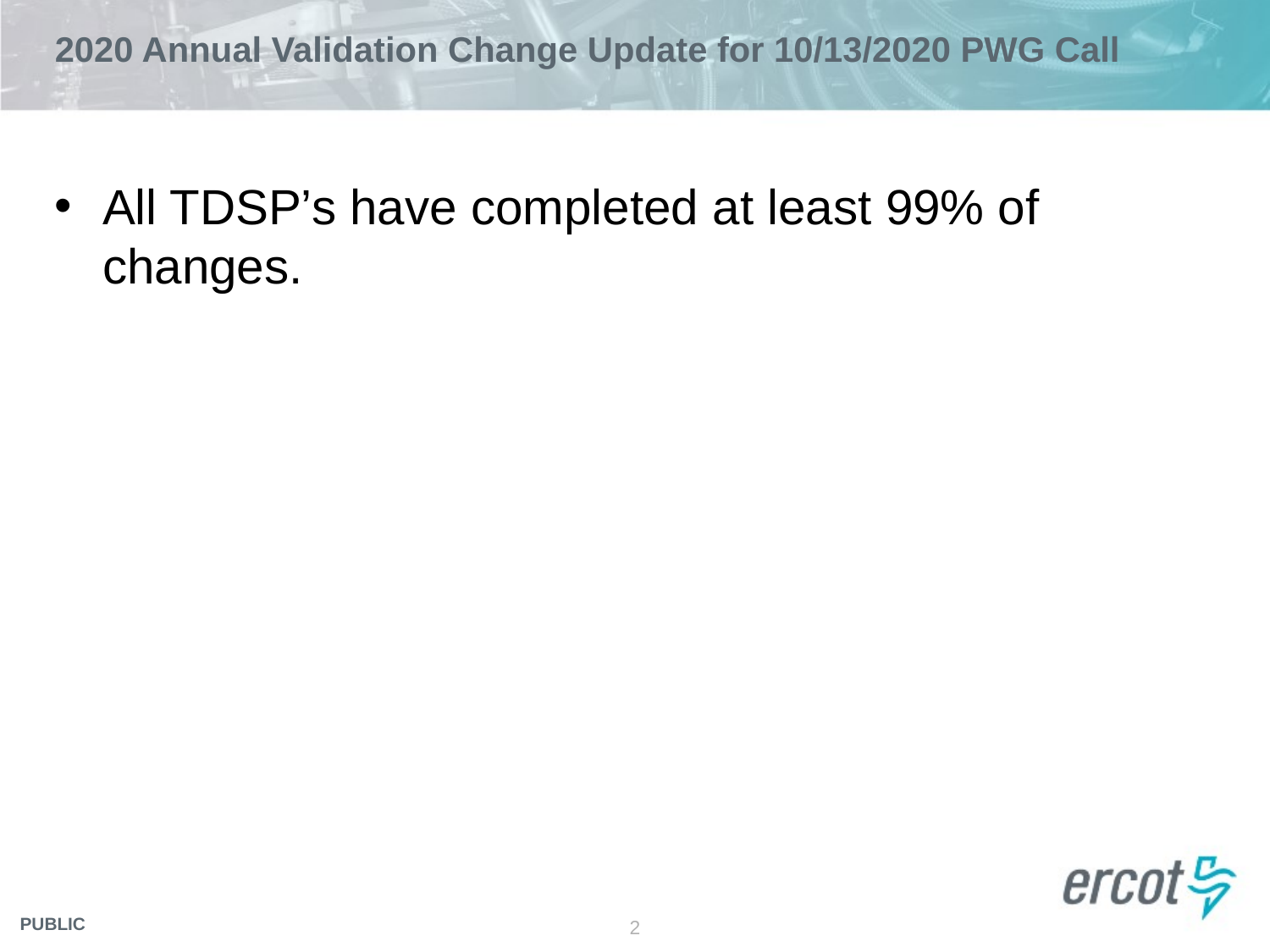

# 2020 Annual Validation Change Update for 10/13/2020 PWG Call
All TDSP’s have completed at least 99% of changes.

2